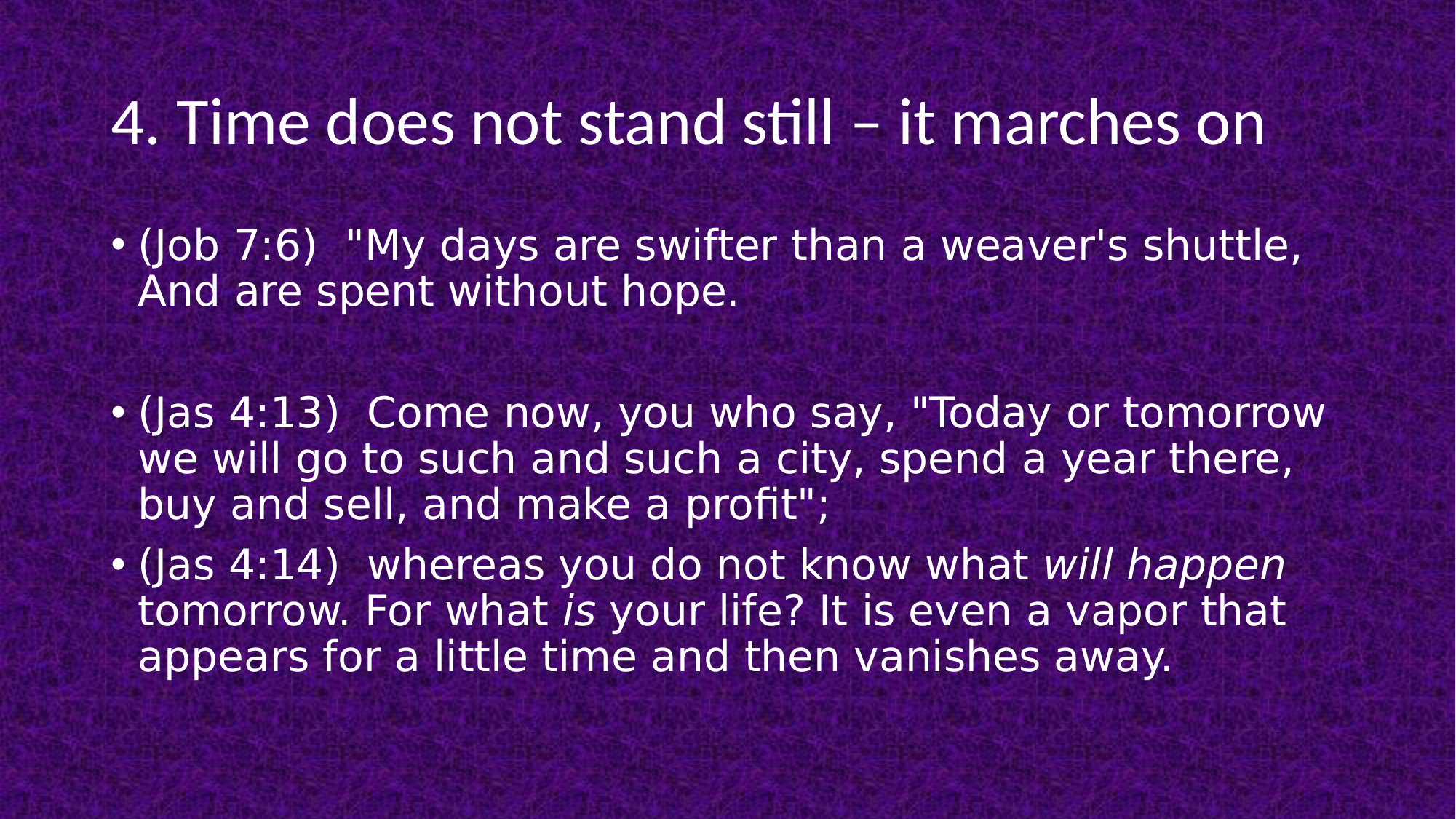

# 4. Time does not stand still – it marches on
(Job 7:6)  "My days are swifter than a weaver's shuttle, And are spent without hope.

(Jas 4:13)  Come now, you who say, "Today or tomorrow we will go to such and such a city, spend a year there, buy and sell, and make a profit";
(Jas 4:14)  whereas you do not know what will happen tomorrow. For what is your life? It is even a vapor that appears for a little time and then vanishes away.